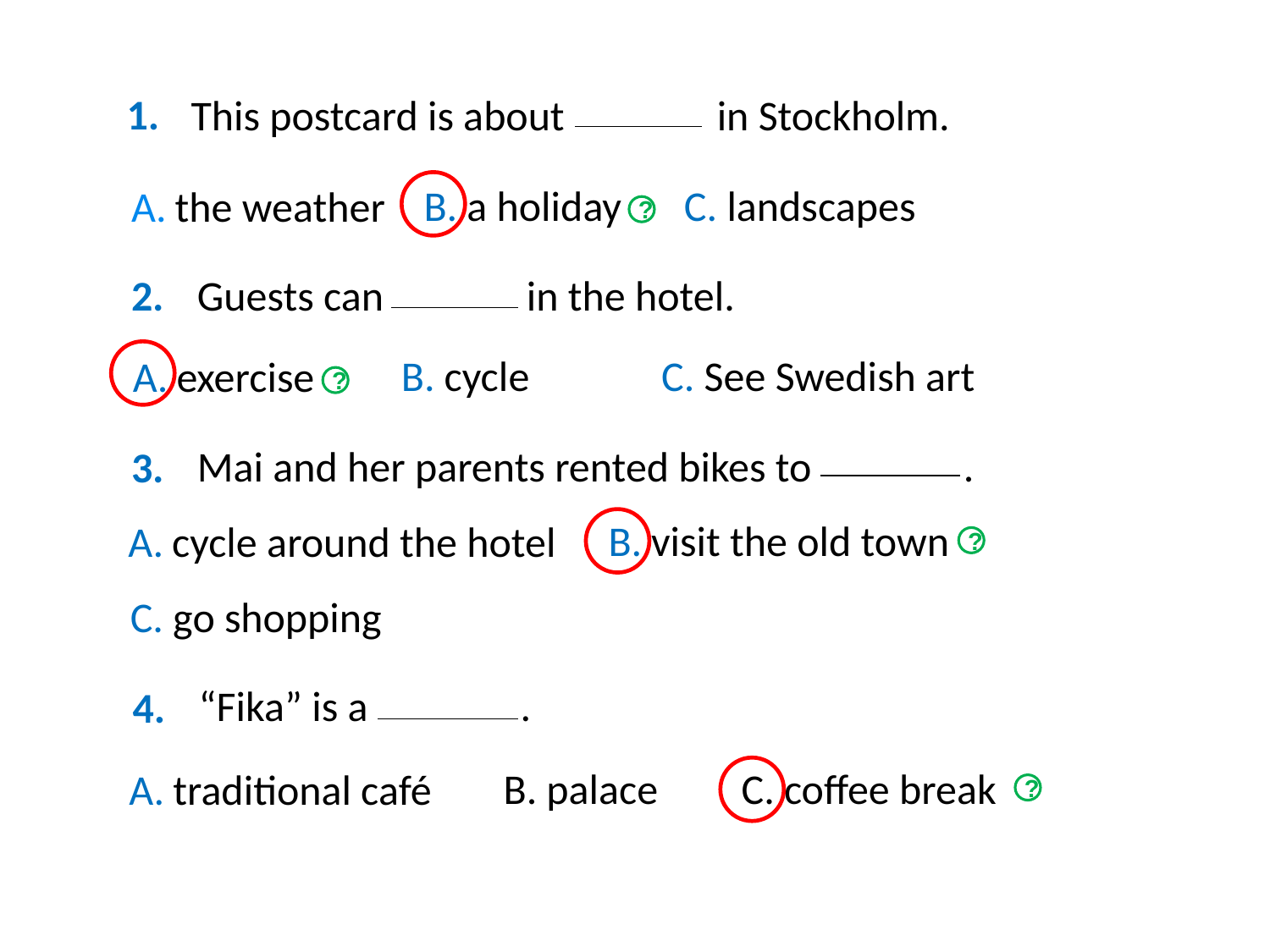

1.
This postcard is about                in Stockholm.

B.
a holiday
C.
landscapes
A.
the weather
?
2.
Guests can               in the hotel.

B.
cycle
C.
See Swedish art
A.
exercise
?
Mai and her parents rented bikes to                .
3.
B.
visit the old town
A.
cycle around the hotel

?
C.
go shopping
“Fika” is a                .
4.
B.
palace
C.
coffee break
A.
traditional café

?